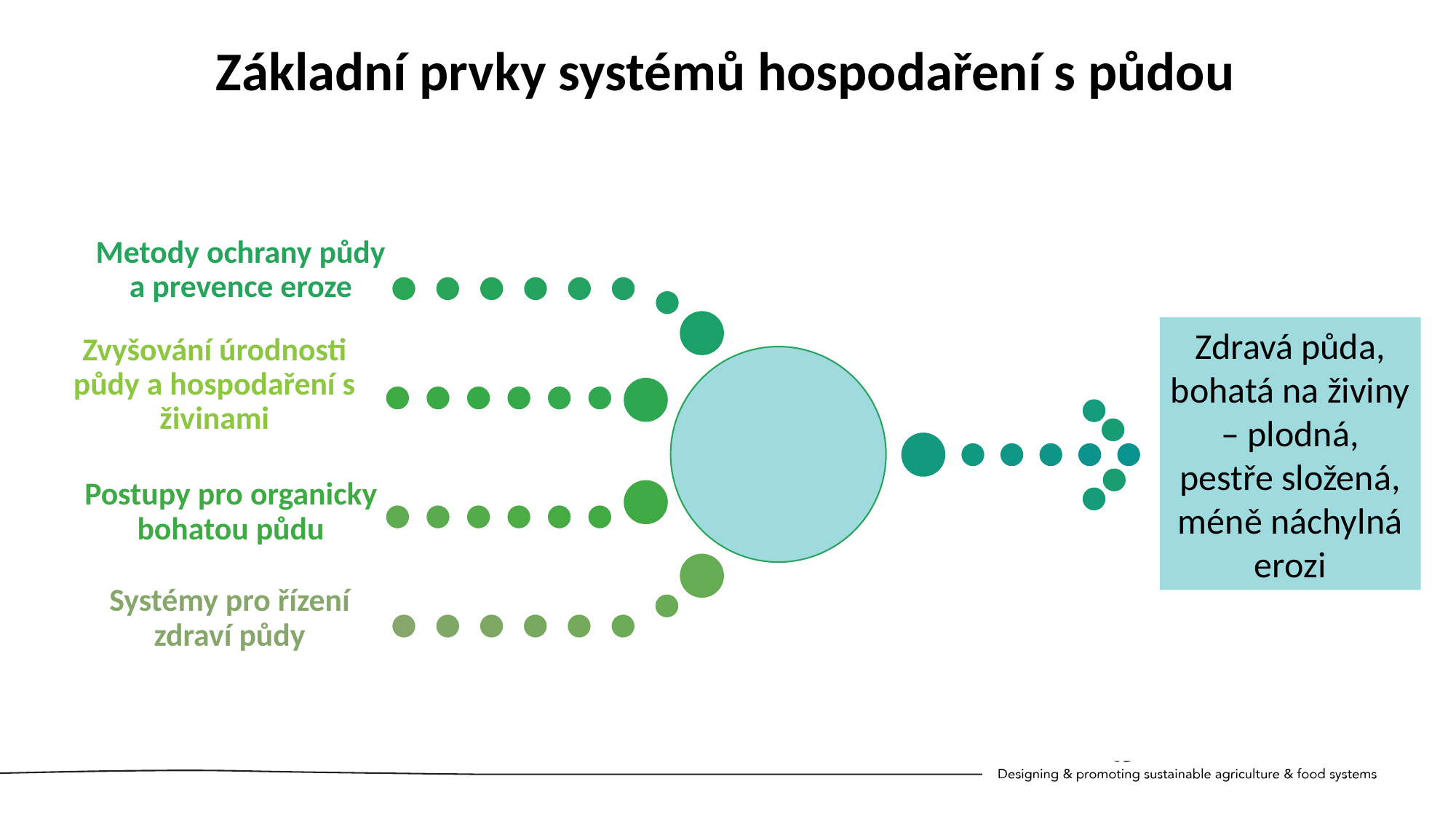

Základní prvky systémů hospodaření s půdou

Metody ochrany půdy a prevence eroze

Zvyšování úrodnosti půdy a hospodaření s živinami

Postupy pro organicky bohatou půdu

Systémy pro řízení zdraví půdy

Zdravá půda, bohatá na živiny – plodná, pestře složená, méně náchylná erozi